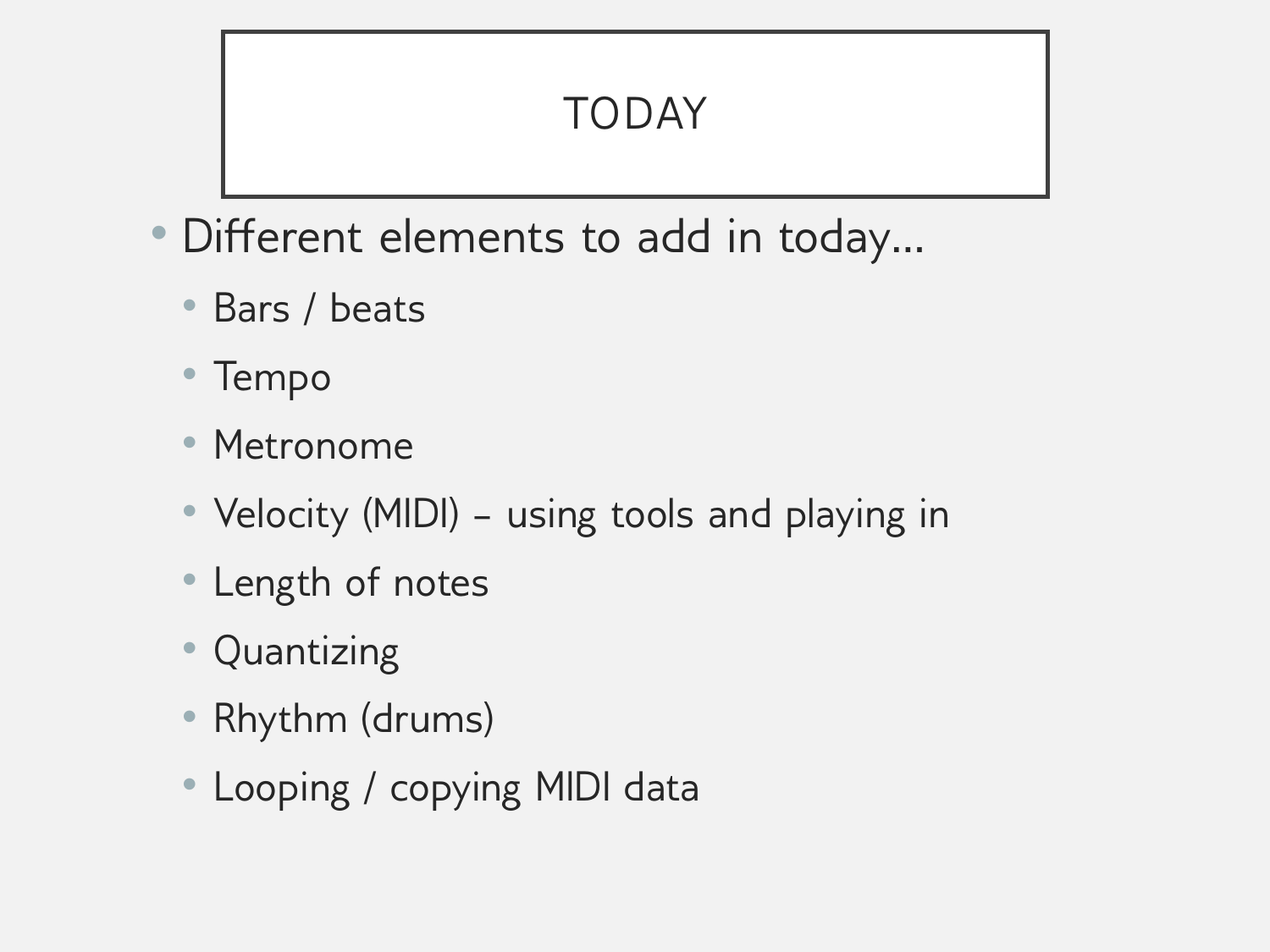

# TOday
Different elements to add in today…
Bars / beats
Tempo
Metronome
Velocity (MIDI) – using tools and playing in
Length of notes
Quantizing
Rhythm (drums)
Looping / copying MIDI data